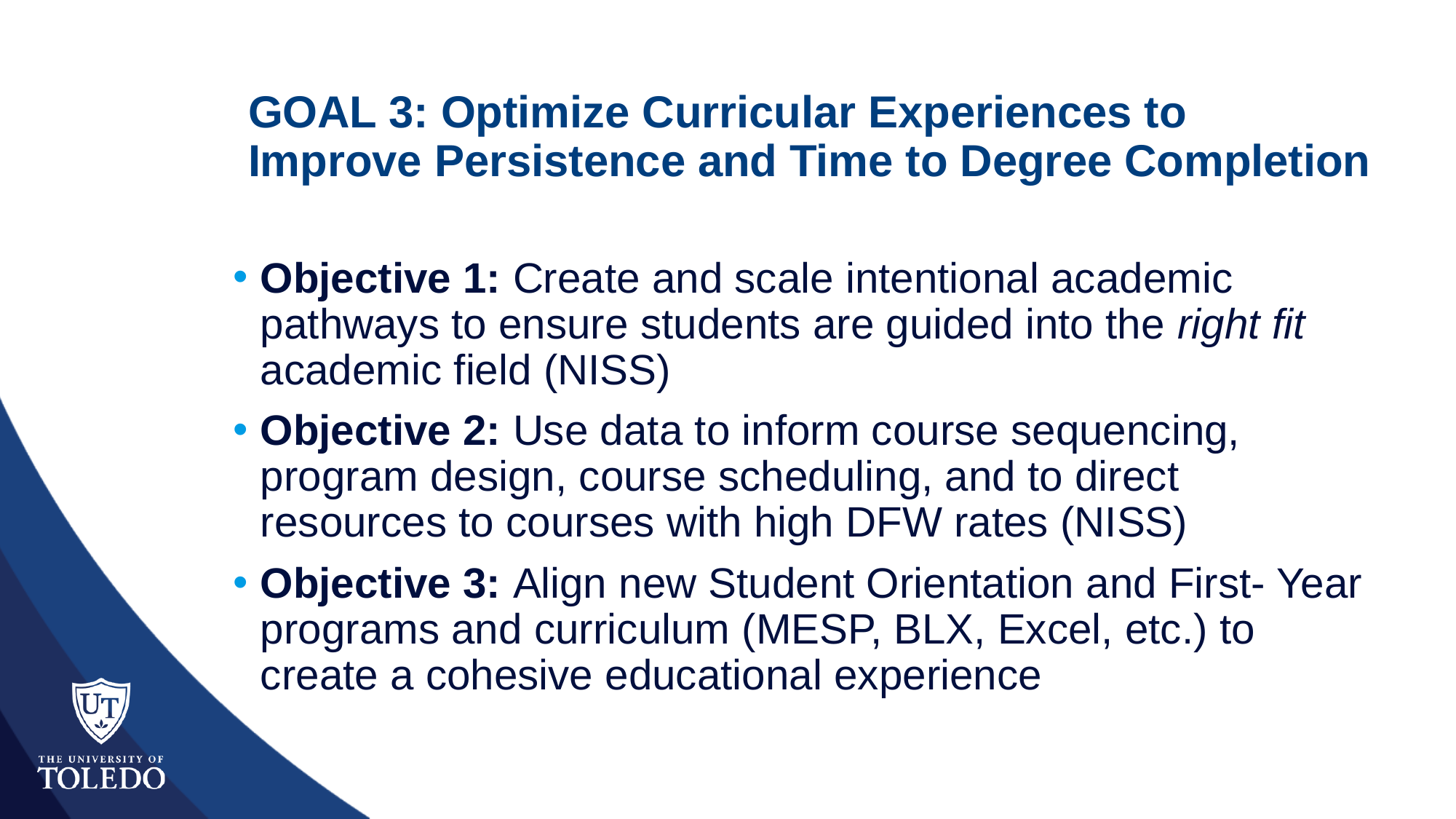

# GOAL 3: Optimize Curricular Experiences to Improve Persistence and Time to Degree Completion
Objective 1: Create and scale intentional academic pathways to ensure students are guided into the right fit academic field (NISS)
Objective 2: Use data to inform course sequencing, program design, course scheduling, and to direct resources to courses with high DFW rates (NISS)
Objective 3: Align new Student Orientation and First- Year programs and curriculum (MESP, BLX, Excel, etc.) to create a cohesive educational experience